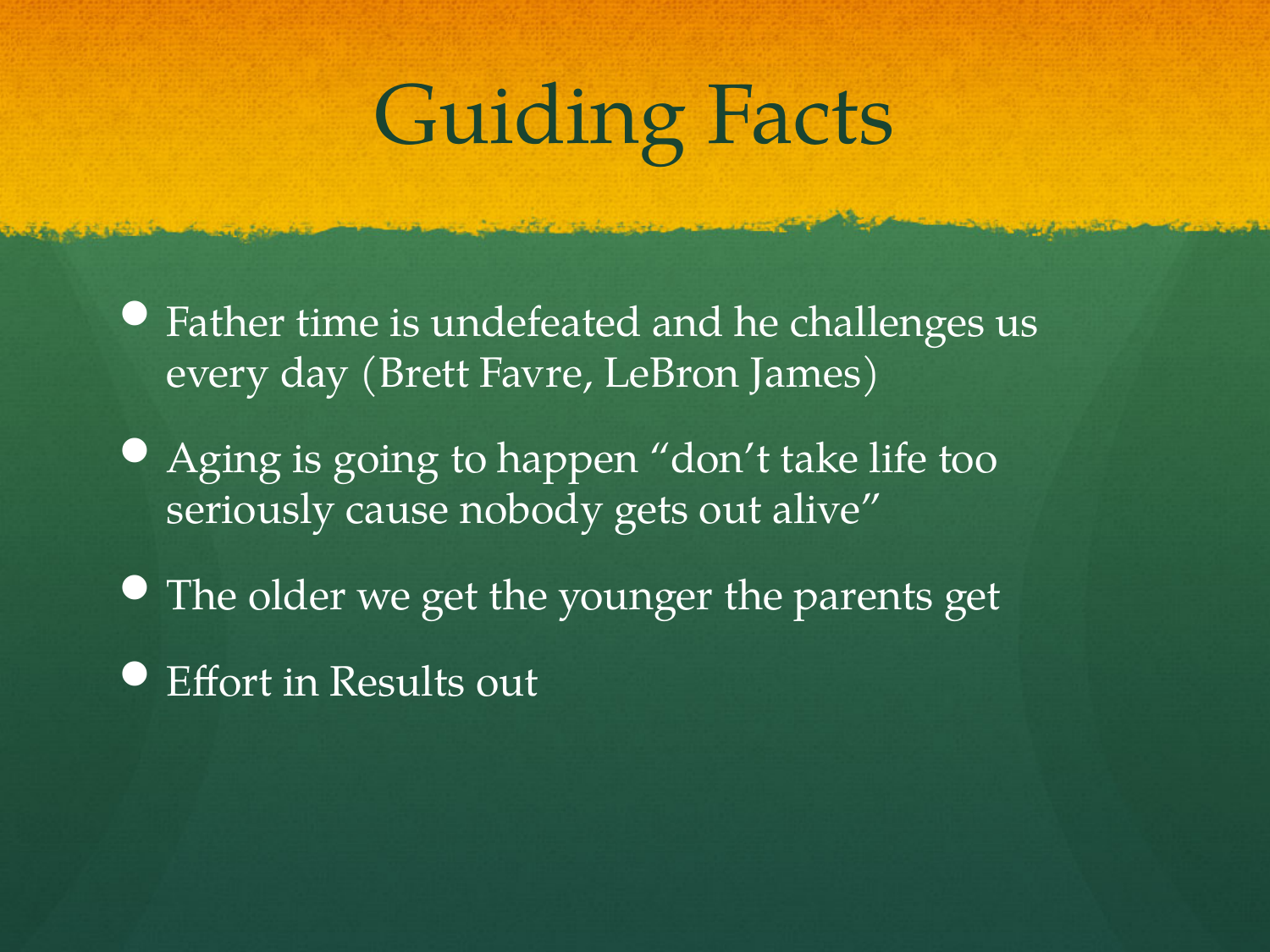

# Guiding Facts
Father time is undefeated and he challenges us every day (Brett Favre, LeBron James)
Aging is going to happen “don’t take life too seriously cause nobody gets out alive”
The older we get the younger the parents get
Effort in Results out